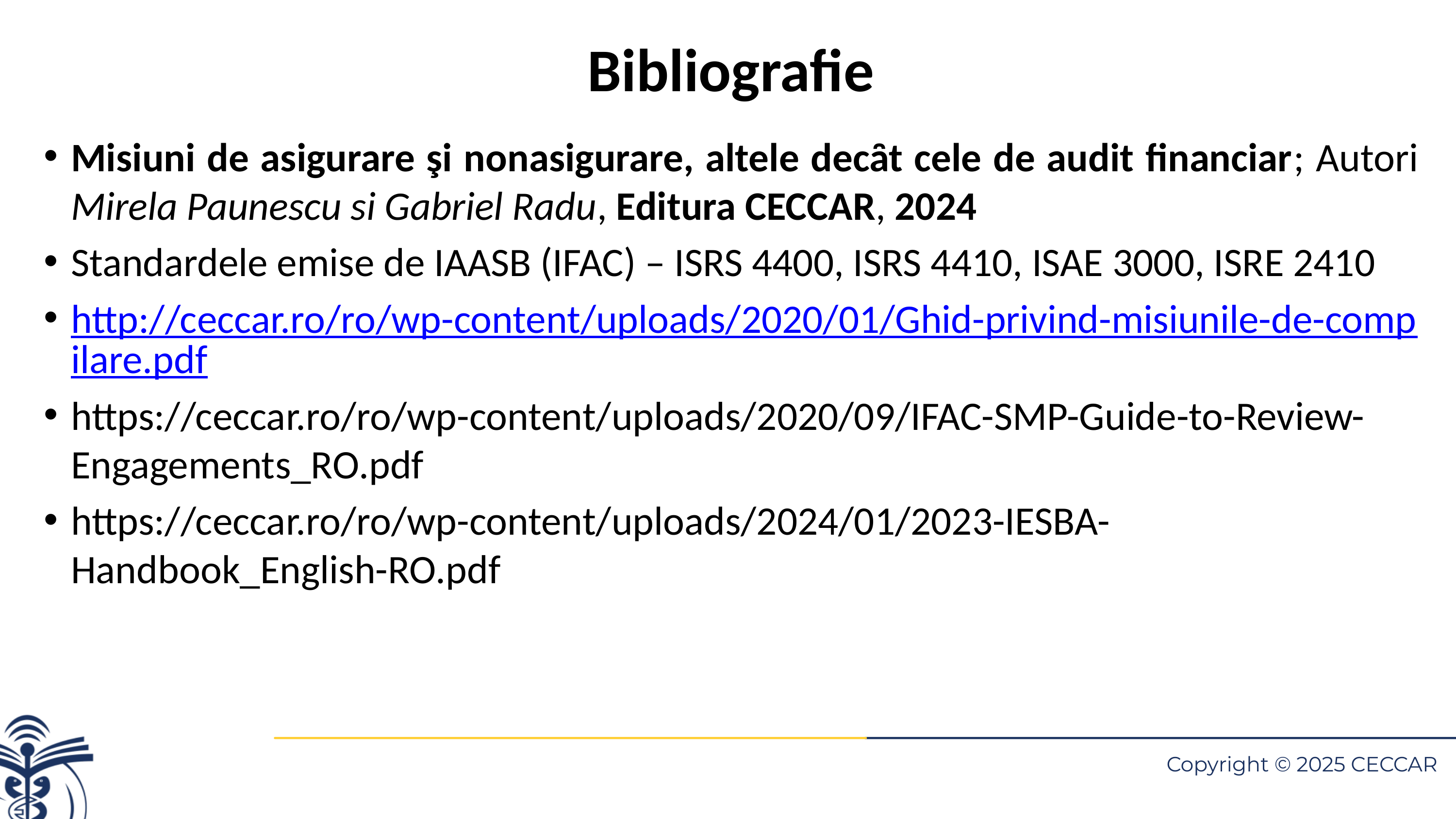

# Bibliografie
Misiuni de asigurare şi nonasigurare, altele decȃt cele de audit financiar; Autori Mirela Paunescu si Gabriel Radu, Editura CECCAR, 2024
Standardele emise de IAASB (IFAC) – ISRS 4400, ISRS 4410, ISAE 3000, ISRE 2410
http://ceccar.ro/ro/wp-content/uploads/2020/01/Ghid-privind-misiunile-de-compilare.pdf
https://ceccar.ro/ro/wp-content/uploads/2020/09/IFAC-SMP-Guide-to-Review-Engagements_RO.pdf
https://ceccar.ro/ro/wp-content/uploads/2024/01/2023-IESBA-Handbook_English-RO.pdf